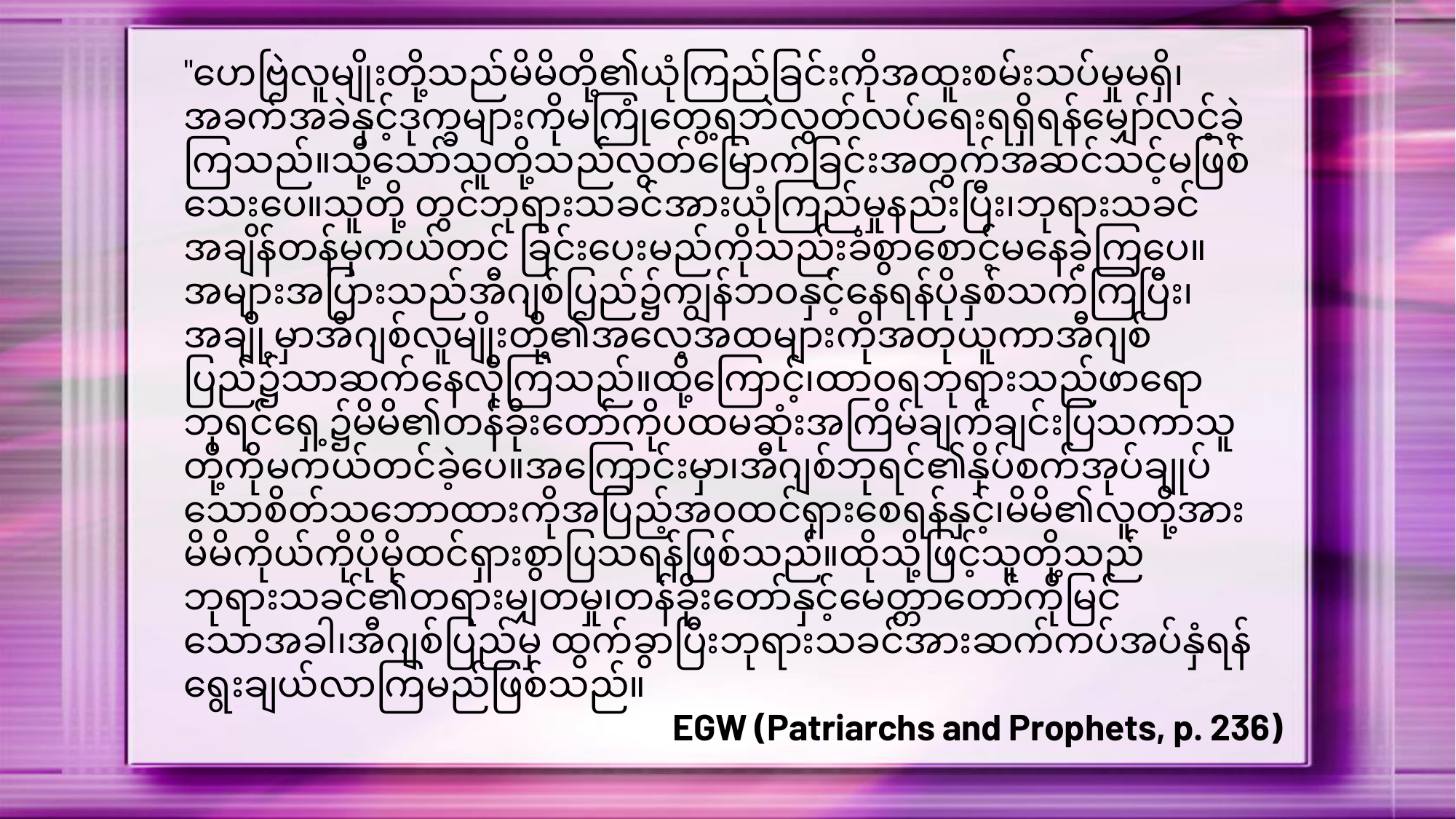

"ဟေဗြဲလူမျိုးတို့သည်မိမိတို့၏ယုံကြည်ခြင်းကိုအထူးစမ်းသပ်မှုမရှိ၊အခက်အခဲနှင့်ဒုက္ခများကိုမကြုံတွေ့ရဘဲလွတ်လပ်ရေးရရှိရန်မျှော်လင့်ခဲ့ကြသည်။သို့သော်သူတို့သည်လွတ်မြောက်ခြင်းအတွက်အဆင်သင့်မဖြစ်သေးပေ။သူတို့ တွင်ဘုရားသခင်အားယုံကြည်မှုနည်းပြီး၊ဘုရားသခင်အချိန်တန်မှကယ်တင် ခြင်းပေးမည်ကိုသည်းခံစွာစောင့်မနေခဲ့ကြပေ။အများအပြားသည်အီဂျစ်ပြည်၌ကျွန်ဘဝနှင့်နေရန်ပိုနှစ်သက်ကြပြီး၊အချို့မှာအီဂျစ်လူမျိုးတို့၏အလေ့အထများကိုအတုယူကာအီဂျစ်ပြည်၌သာဆက်နေလိုကြသည်။ထို့ကြောင့်၊ထာဝရဘုရားသည်ဖာရောဘုရင်ရှေ့၌မိမိ၏တန်ခိုးတော်ကိုပထမဆုံးအကြိမ်ချက်ချင်းပြသကာသူတို့ကိုမကယ်တင်ခဲ့ပေ။အကြောင်းမှာ၊အီဂျစ်ဘုရင်၏နှိပ်စက်အုပ်ချုပ်သောစိတ်သဘောထားကိုအပြည့်အဝထင်ရှားစေရန်နှင့်၊မိမိ၏လူတို့အား မိမိကိုယ်ကိုပိုမိုထင်ရှားစွာပြသရန်ဖြစ်သည်။ထိုသို့ဖြင့်သူတို့သည်ဘုရားသခင်၏တရားမျှတမှု၊တန်ခိုးတော်နှင့်မေတ္တာတော်ကိုမြင်သောအခါ၊အီဂျစ်ပြည်မှ ထွက်ခွာပြီးဘုရားသခင်အားဆက်ကပ်အပ်နှံရန်ရွေးချယ်လာကြမည်ဖြစ်သည်။

EGW (Patriarchs and Prophets, p. 236)